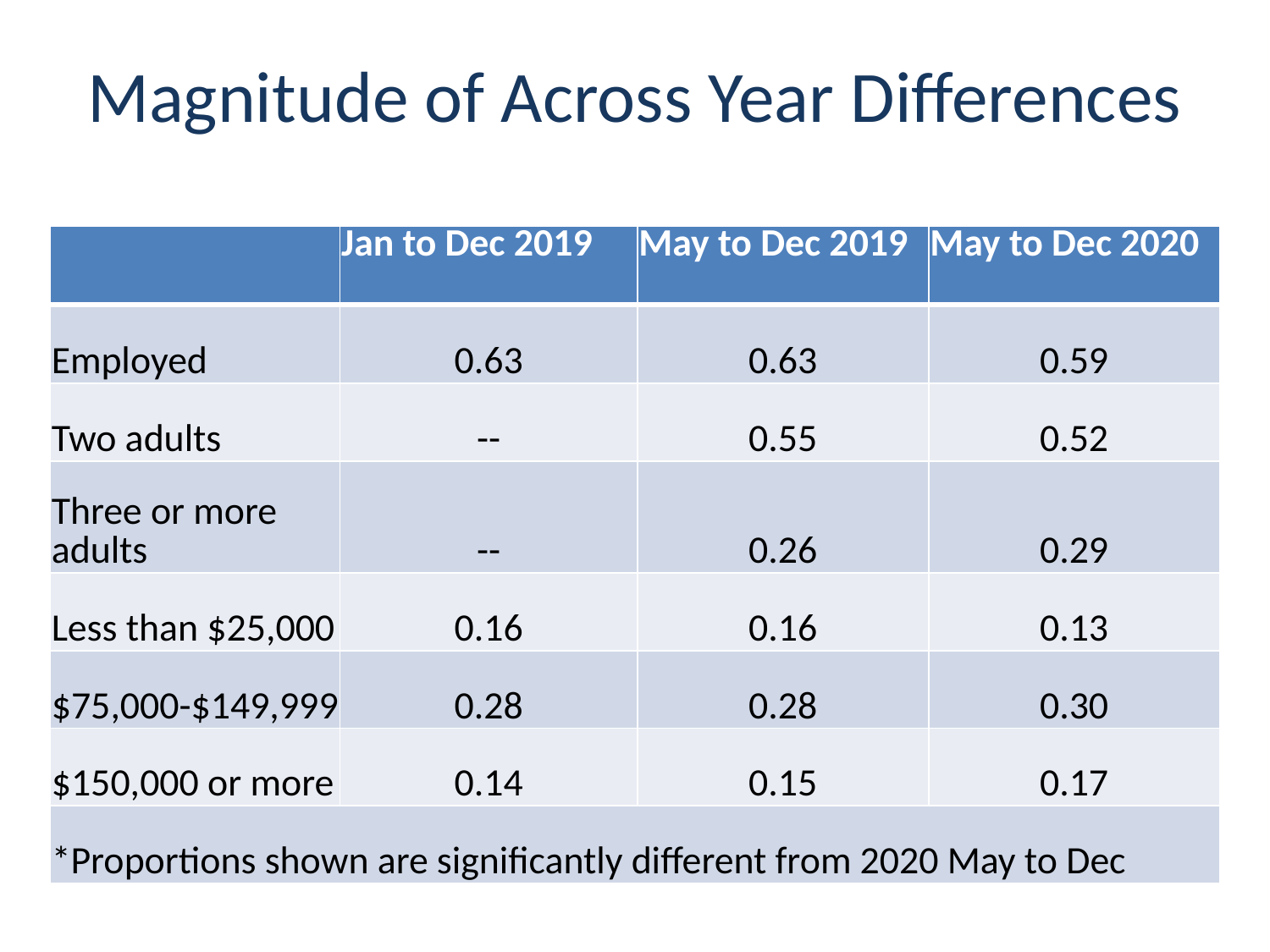

# Magnitude of Across Year Differences
|  | Jan to Dec 2019 | May to Dec 2019 | May to Dec 2020 |
| --- | --- | --- | --- |
| Employed | 0.63 | 0.63 | 0.59 |
| Two adults | -- | 0.55 | 0.52 |
| Three or more adults | -- | 0.26 | 0.29 |
| Less than $25,000 | 0.16 | 0.16 | 0.13 |
| $75,000-$149,999 | 0.28 | 0.28 | 0.30 |
| $150,000 or more | 0.14 | 0.15 | 0.17 |
| \*Proportions shown are significantly different from 2020 May to Dec |  |  |  |